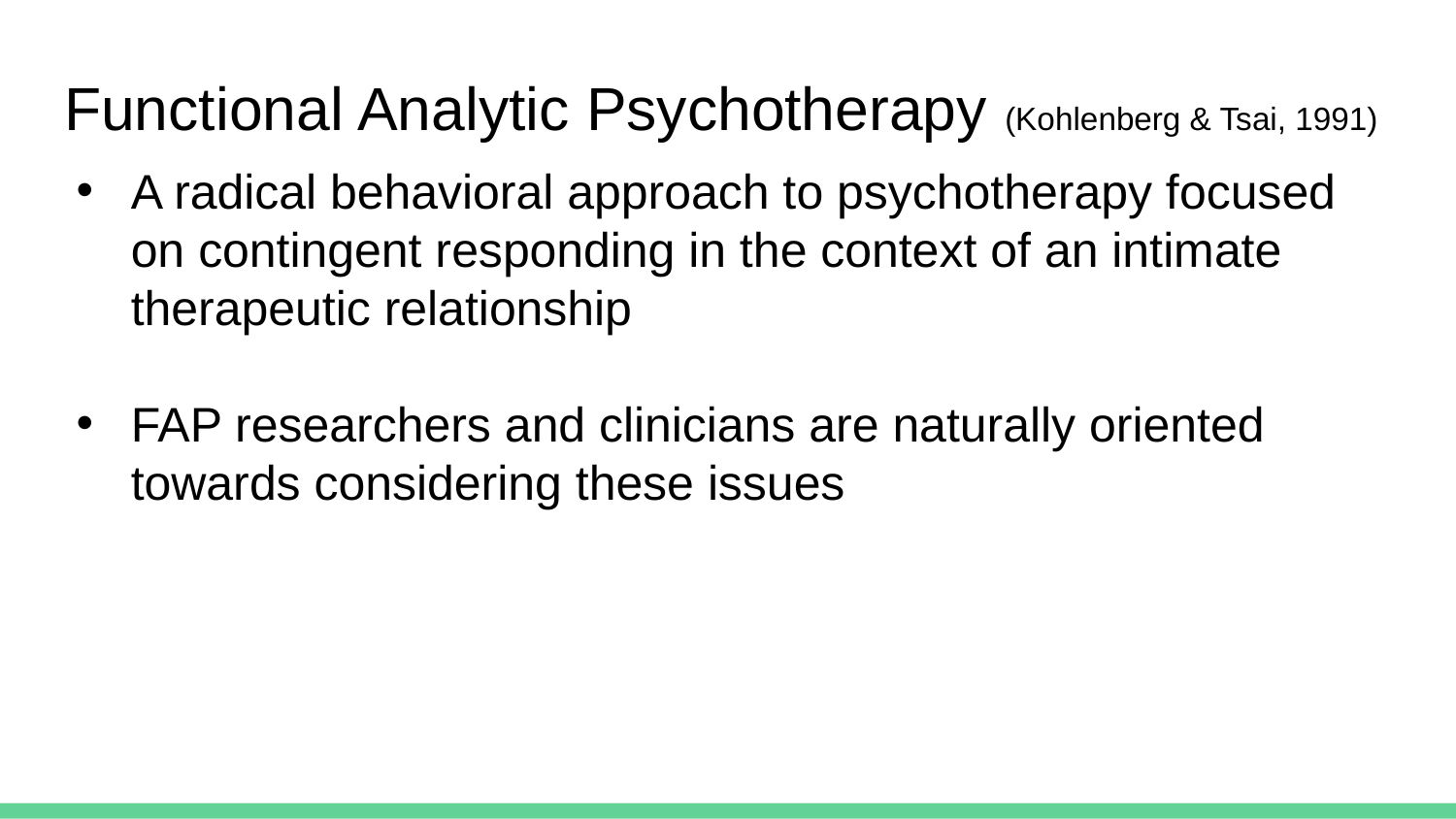

# Functional Analytic Psychotherapy (Kohlenberg & Tsai, 1991)
A radical behavioral approach to psychotherapy focused on contingent responding in the context of an intimate therapeutic relationship

FAP researchers and clinicians are naturally oriented towards considering these issues